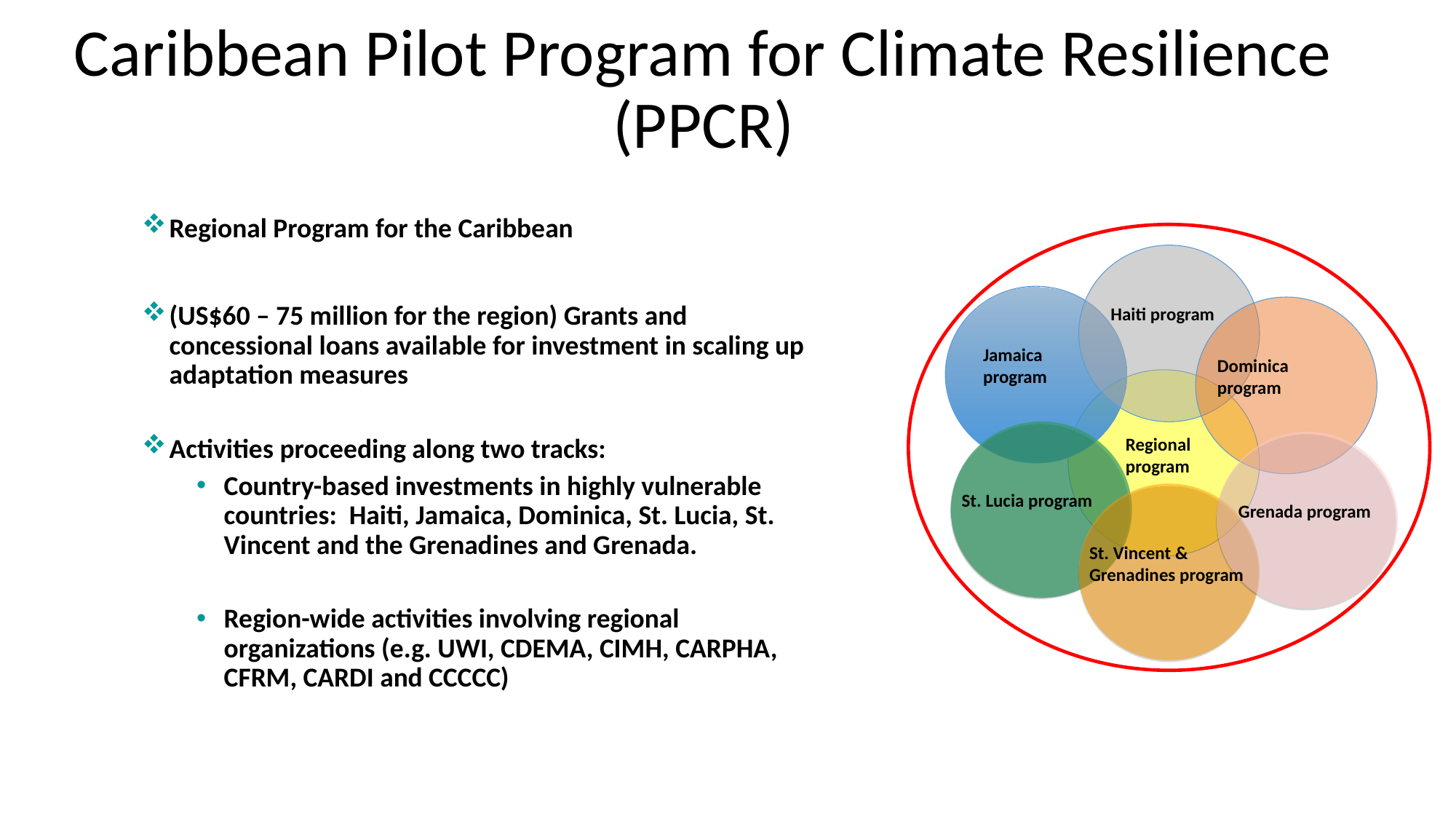

# Caribbean Pilot Program for Climate Resilience (PPCR)
Regional Program for the Caribbean

(US$60 – 75 million for the region) Grants and concessional loans available for investment in scaling up adaptation measures

Activities proceeding along two tracks:
Country-based investments in highly vulnerable countries:  Haiti, Jamaica, Dominica, St. Lucia, St. Vincent and the Grenadines and Grenada.

Region-wide activities involving regional organizations (e.g. UWI, CDEMA, CIMH, CARPHA, CFRM, CARDI and CCCCC)

Haiti program

Jamaica program
Dominica program

Regional program

St. Lucia program

Grenada program
St. Vincent & Grenadines program